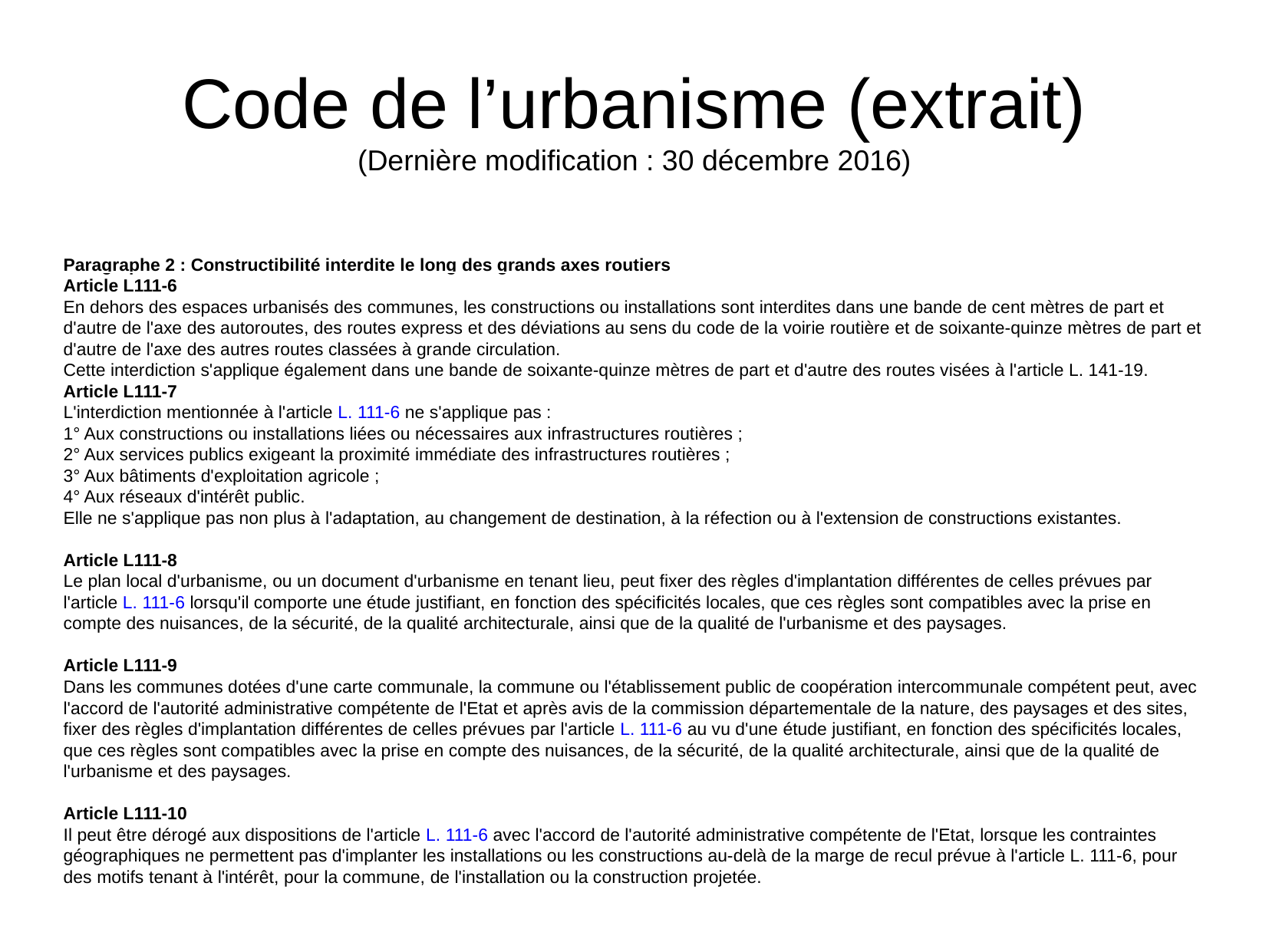

Code de l’urbanisme (extrait)
(Dernière modification : 30 décembre 2016)

Paragraphe 2 : Constructibilité interdite le long des grands axes routiers
Article L111-6
En dehors des espaces urbanisés des communes, les constructions ou installations sont interdites dans une bande de cent mètres de part et d'autre de l'axe des autoroutes, des routes express et des déviations au sens du code de la voirie routière et de soixante-quinze mètres de part et d'autre de l'axe des autres routes classées à grande circulation.
Cette interdiction s'applique également dans une bande de soixante-quinze mètres de part et d'autre des routes visées à l'article L. 141-19.
Article L111-7
L'interdiction mentionnée à l'article L. 111-6 ne s'applique pas :
1° Aux constructions ou installations liées ou nécessaires aux infrastructures routières ;
2° Aux services publics exigeant la proximité immédiate des infrastructures routières ;
3° Aux bâtiments d'exploitation agricole ;
4° Aux réseaux d'intérêt public.
Elle ne s'applique pas non plus à l'adaptation, au changement de destination, à la réfection ou à l'extension de constructions existantes.

Article L111-8
Le plan local d'urbanisme, ou un document d'urbanisme en tenant lieu, peut fixer des règles d'implantation différentes de celles prévues par l'article L. 111-6 lorsqu'il comporte une étude justifiant, en fonction des spécificités locales, que ces règles sont compatibles avec la prise en compte des nuisances, de la sécurité, de la qualité architecturale, ainsi que de la qualité de l'urbanisme et des paysages.

Article L111-9
Dans les communes dotées d'une carte communale, la commune ou l'établissement public de coopération intercommunale compétent peut, avec l'accord de l'autorité administrative compétente de l'Etat et après avis de la commission départementale de la nature, des paysages et des sites, fixer des règles d'implantation différentes de celles prévues par l'article L. 111-6 au vu d'une étude justifiant, en fonction des spécificités locales, que ces règles sont compatibles avec la prise en compte des nuisances, de la sécurité, de la qualité architecturale, ainsi que de la qualité de l'urbanisme et des paysages.

Article L111-10
Il peut être dérogé aux dispositions de l'article L. 111-6 avec l'accord de l'autorité administrative compétente de l'Etat, lorsque les contraintes géographiques ne permettent pas d'implanter les installations ou les constructions au-delà de la marge de recul prévue à l'article L. 111-6, pour des motifs tenant à l'intérêt, pour la commune, de l'installation ou la construction projetée.